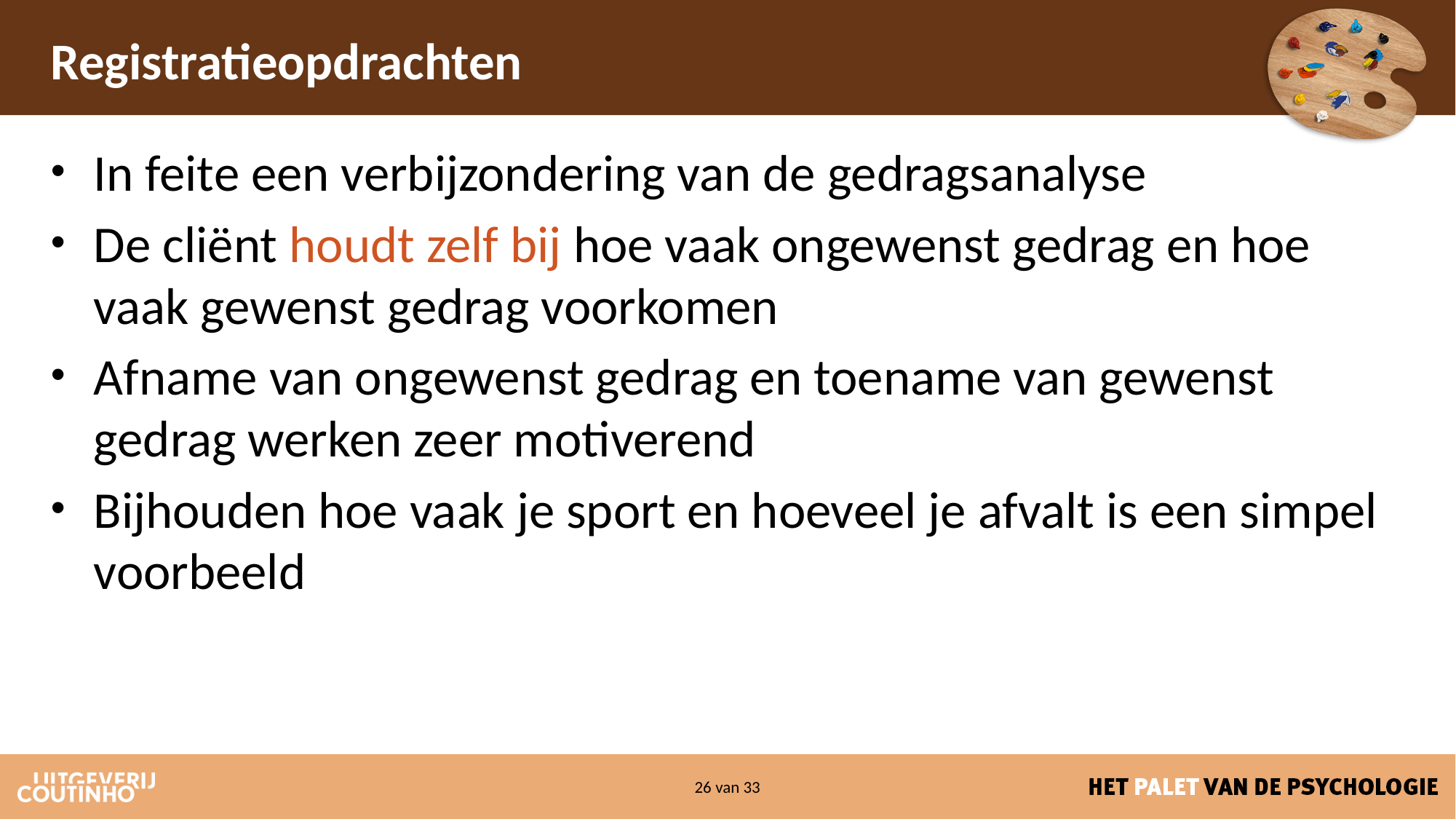

# Registratieopdrachten
In feite een verbijzondering van de gedragsanalyse
De cliënt houdt zelf bij hoe vaak ongewenst gedrag en hoe vaak gewenst gedrag voorkomen
Afname van ongewenst gedrag en toename van gewenst gedrag werken zeer motiverend
Bijhouden hoe vaak je sport en hoeveel je afvalt is een simpel voorbeeld